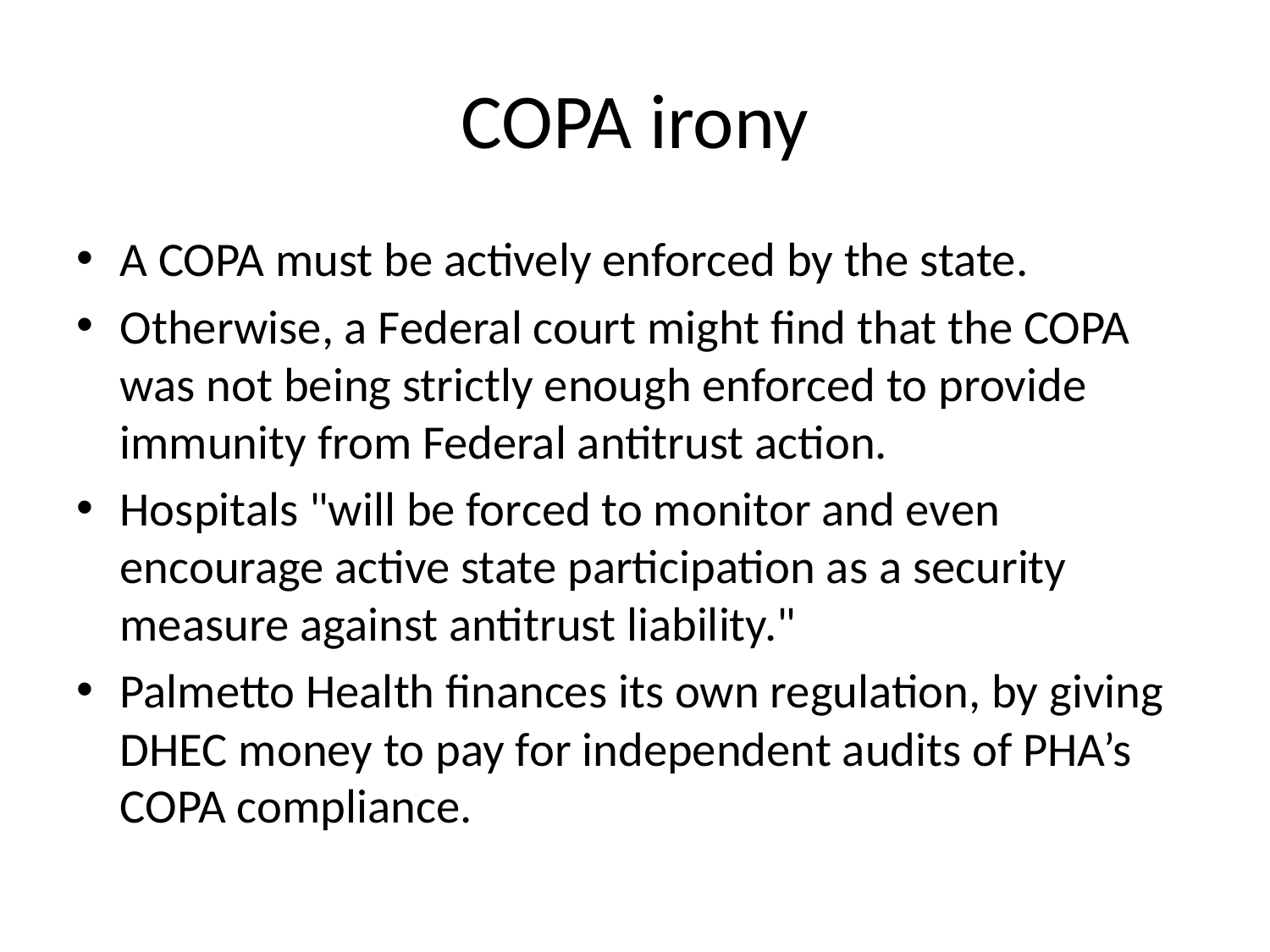

# COPA irony
A COPA must be actively enforced by the state.
Otherwise, a Federal court might find that the COPA was not being strictly enough enforced to provide immunity from Federal antitrust action.
Hospitals "will be forced to monitor and even encourage active state participation as a security measure against antitrust liability."
Palmetto Health finances its own regulation, by giving DHEC money to pay for independent audits of PHA’s COPA compliance.